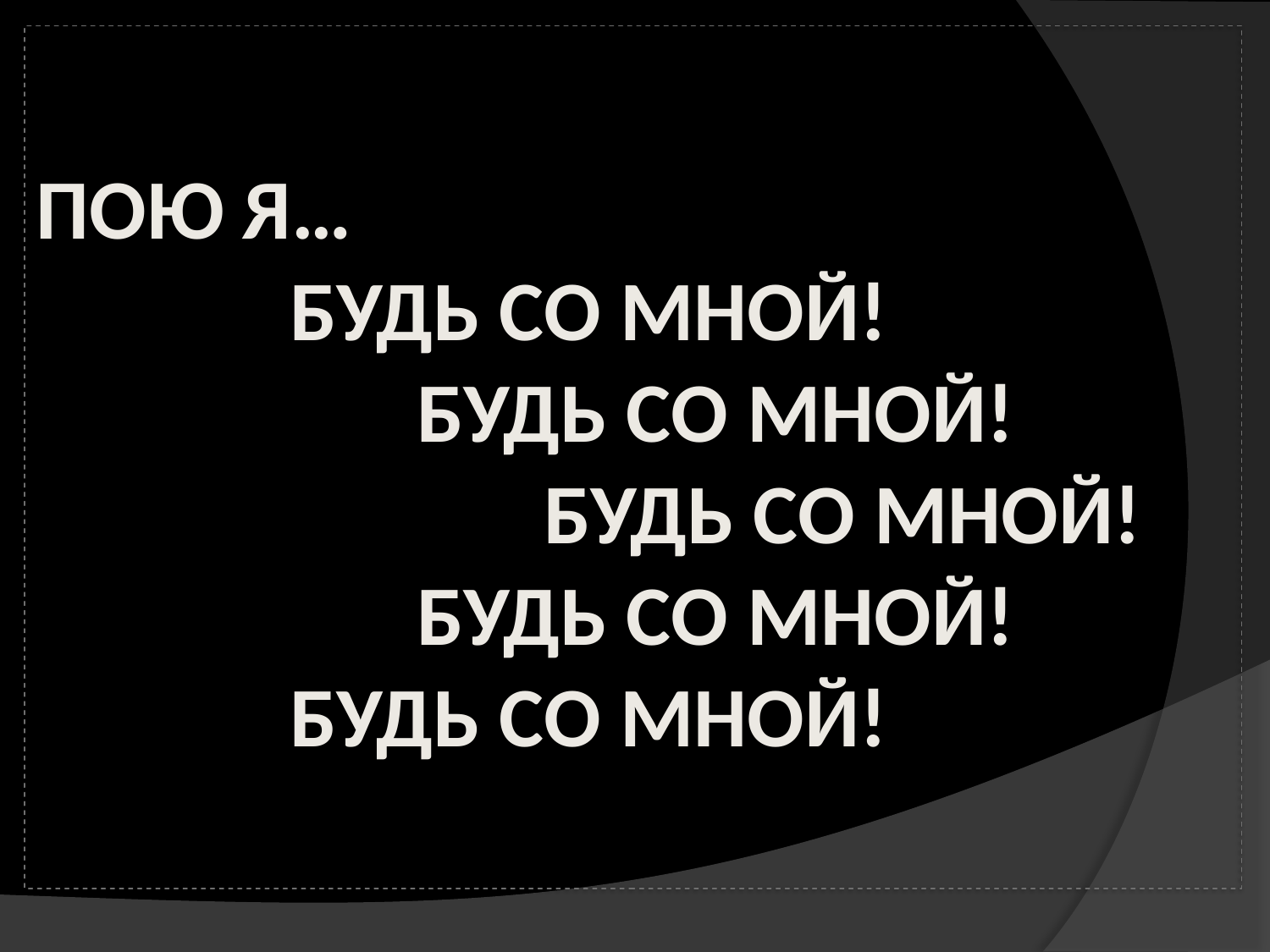

# ПОЮ Я… БУДЬ СО МНОЙ! БУДЬ СО МНОЙ! БУДЬ СО МНОЙ! БУДЬ СО МНОЙ! БУДЬ СО МНОЙ!